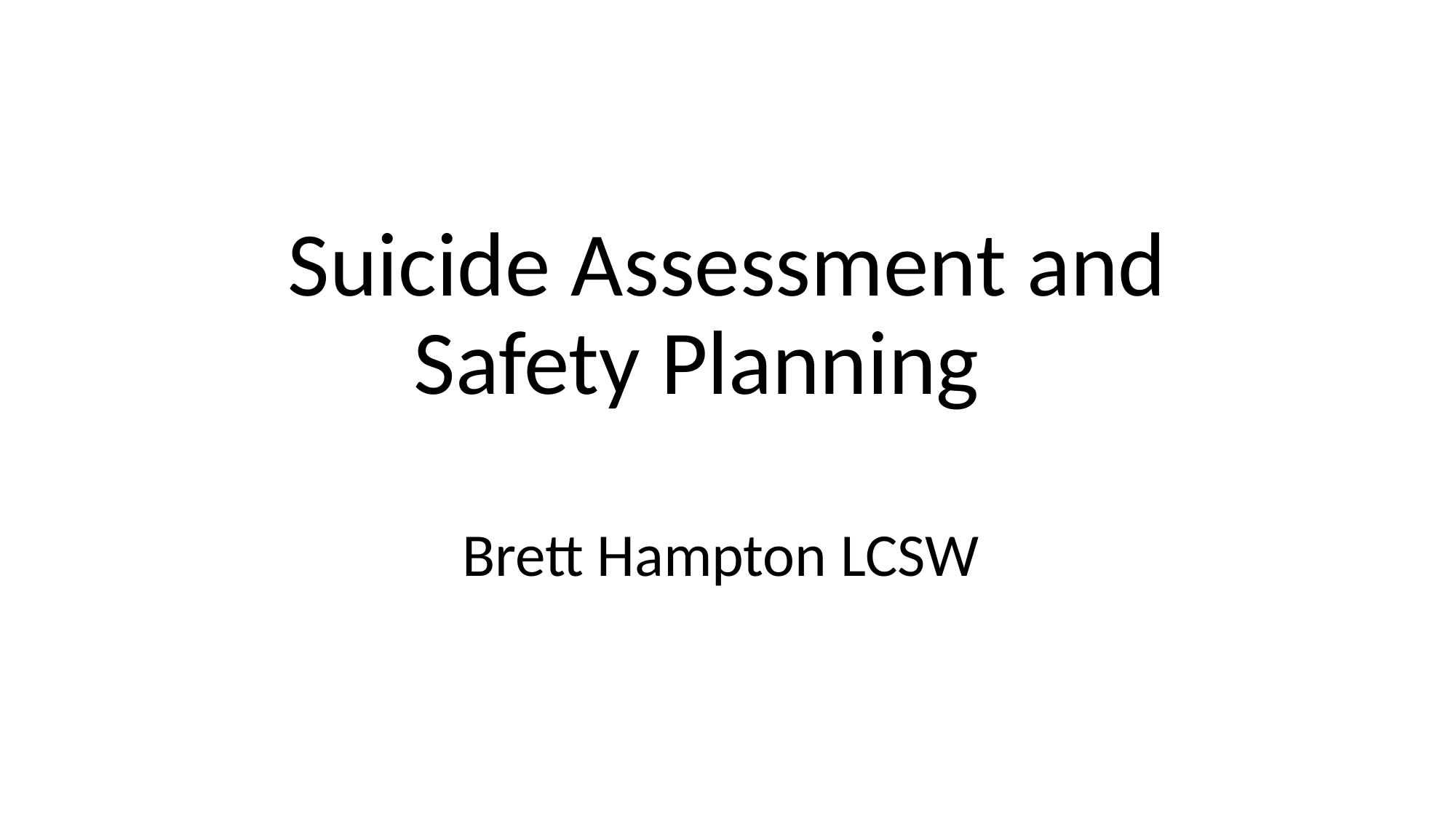

# Suicide Assessment and Safety Planning

Brett Hampton LCSW